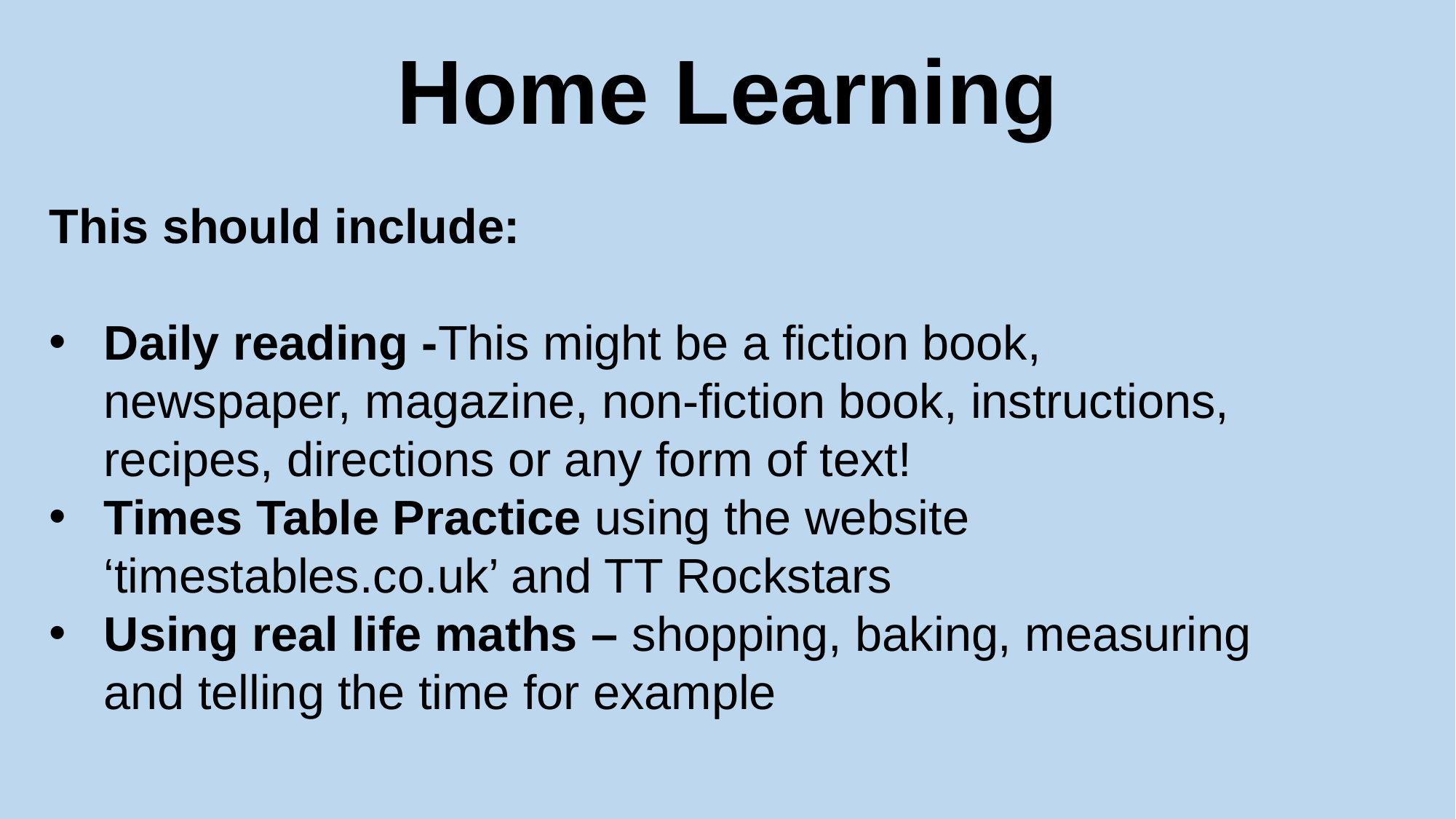

# Home Learning
This should include:

Daily reading -This might be a fiction book, newspaper, magazine, non-fiction book, instructions, recipes, directions or any form of text!
Times Table Practice using the website ‘timestables.co.uk’ and TT Rockstars
Using real life maths – shopping, baking, measuring and telling the time for example